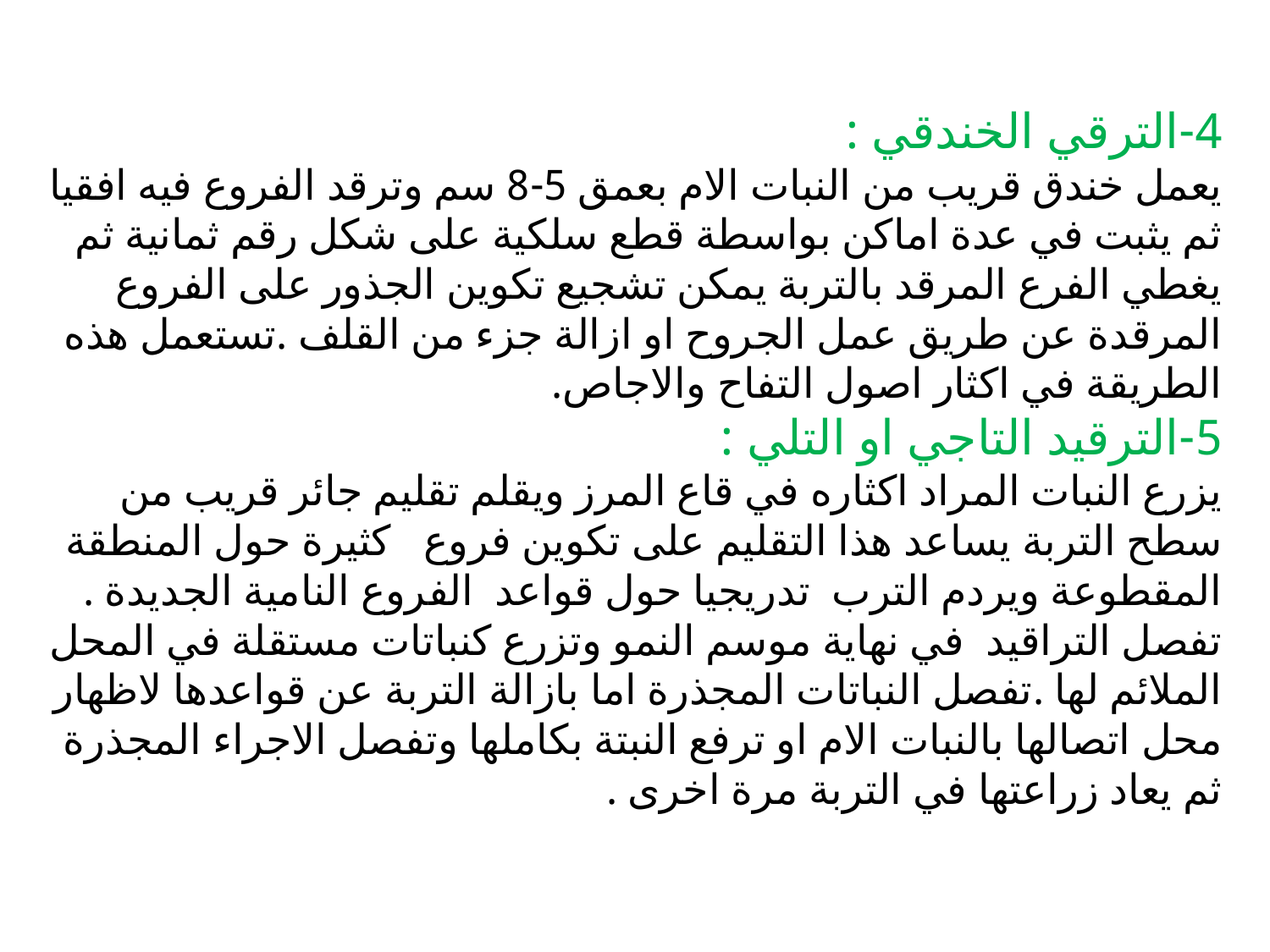

# 4-الترقي الخندقي : يعمل خندق قريب من النبات الام بعمق 5-8 سم وترقد الفروع فيه افقيا ثم يثبت في عدة اماكن بواسطة قطع سلكية على شكل رقم ثمانية ثم يغطي الفرع المرقد بالتربة يمكن تشجيع تكوين الجذور على الفروع المرقدة عن طريق عمل الجروح او ازالة جزء من القلف .تستعمل هذه الطريقة في اكثار اصول التفاح والاجاص. 5-الترقيد التاجي او التلي : يزرع النبات المراد اكثاره في قاع المرز ويقلم تقليم جائر قريب من سطح التربة يساعد هذا التقليم على تكوين فروع   كثيرة حول المنطقة  المقطوعة ويردم الترب  تدريجيا حول قواعد  الفروع النامية الجديدة . تفصل التراقيد  في نهاية موسم النمو وتزرع كنباتات مستقلة في المحل الملائم لها .تفصل النباتات المجذرة اما بازالة التربة عن قواعدها لاظهار محل اتصالها بالنبات الام او ترفع النبتة بكاملها وتفصل الاجراء المجذرة ثم يعاد زراعتها في التربة مرة اخرى .